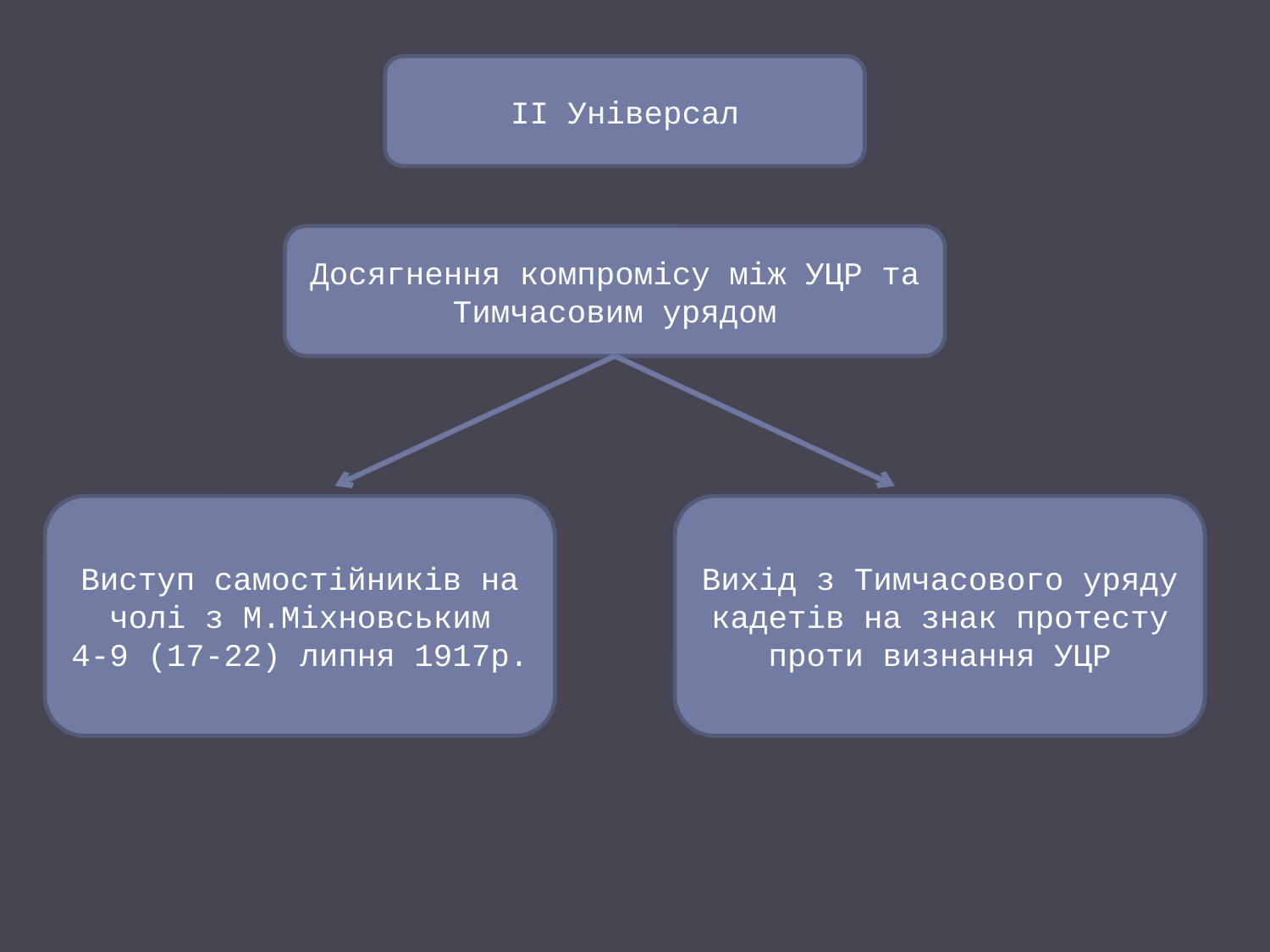

ІІ Універсал
Досягнення компромісу між УЦР та Тимчасовим урядом
Виступ самостійників на чолі з М.Міхновським
4-9 (17-22) липня 1917р.
Вихід з Тимчасового уряду кадетів на знак протесту проти визнання УЦР